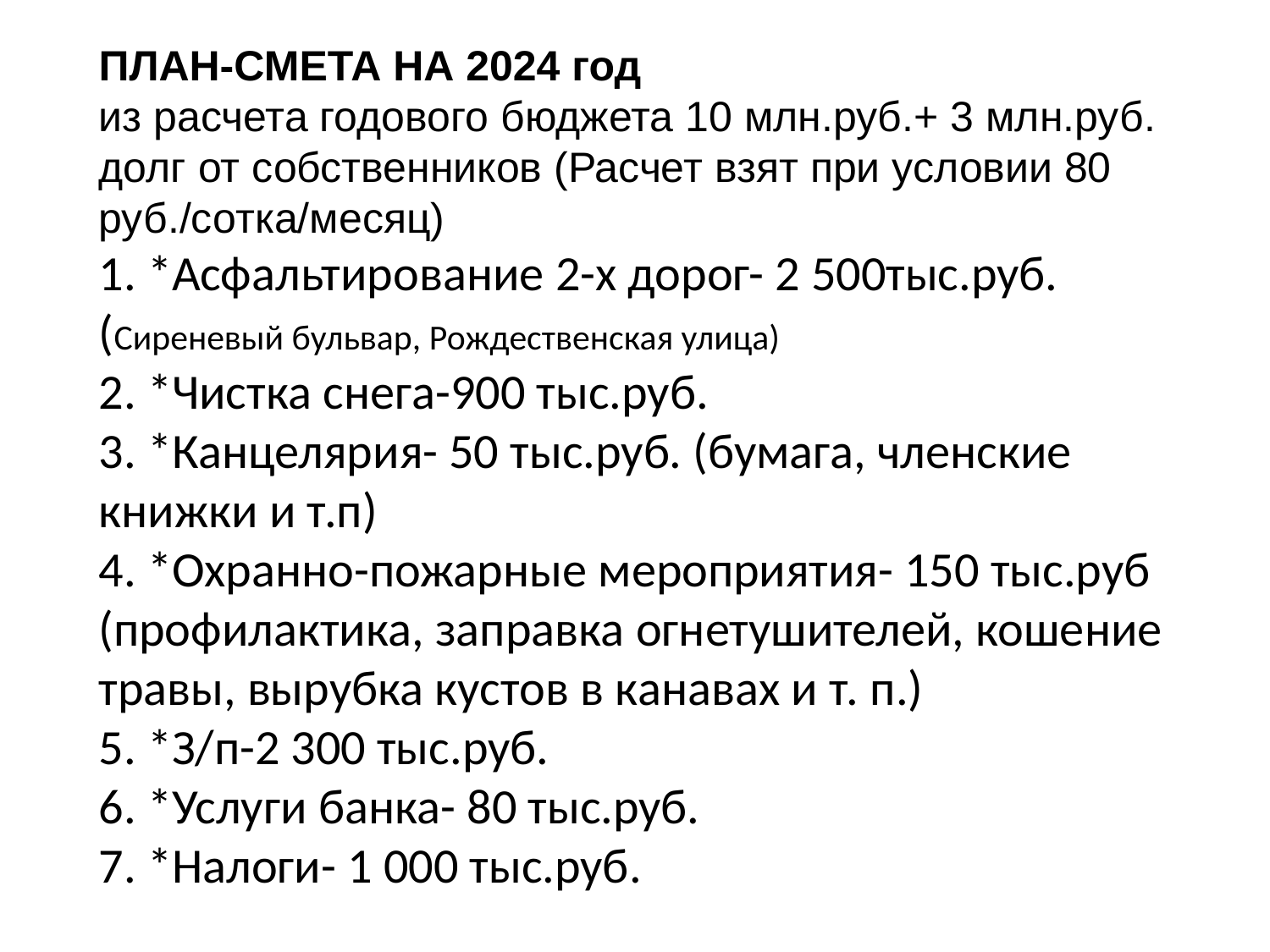

# ПЛАН-СМЕТА НА 2024 год из расчета годового бюджета 10 млн.руб.+ 3 млн.руб. долг от собственников (Расчет взят при условии 80 руб./сотка/месяц) 1. *Асфальтирование 2-х дорог- 2 500тыс.руб. (Сиреневый бульвар, Рождественская улица) 2. *Чистка снега-900 тыс.руб. 3. *Канцелярия- 50 тыс.руб. (бумага, членские книжки и т.п) 4. *Охранно-пожарные мероприятия- 150 тыс.руб (профилактика, заправка огнетушителей, кошение травы, вырубка кустов в канавах и т. п.) 5. *З/п-2 300 тыс.руб. 6. *Услуги банка- 80 тыс.руб. 7. *Налоги- 1 000 тыс.руб.